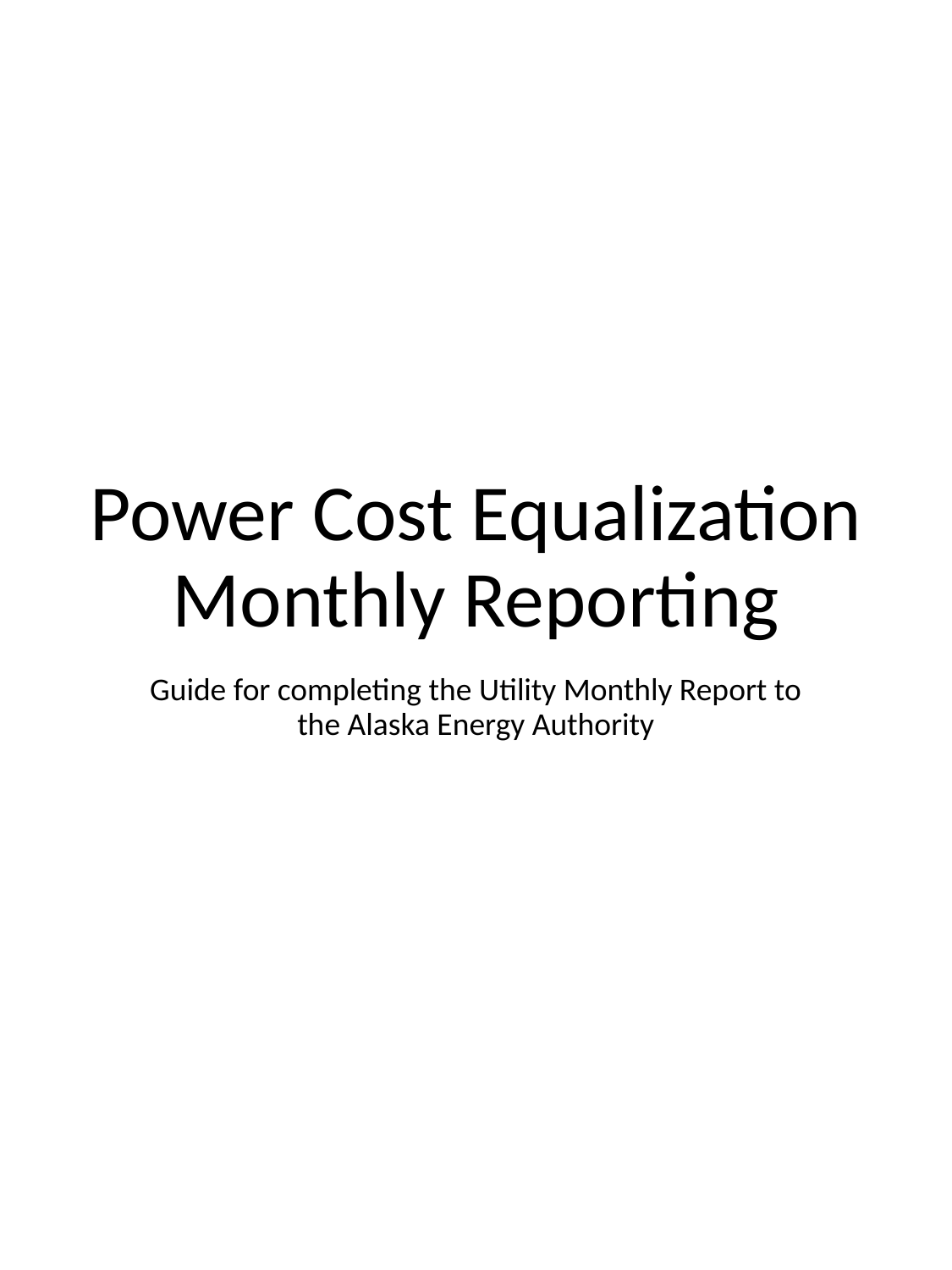

# Power Cost Equalization Monthly Reporting
Guide for completing the Utility Monthly Report to the Alaska Energy Authority